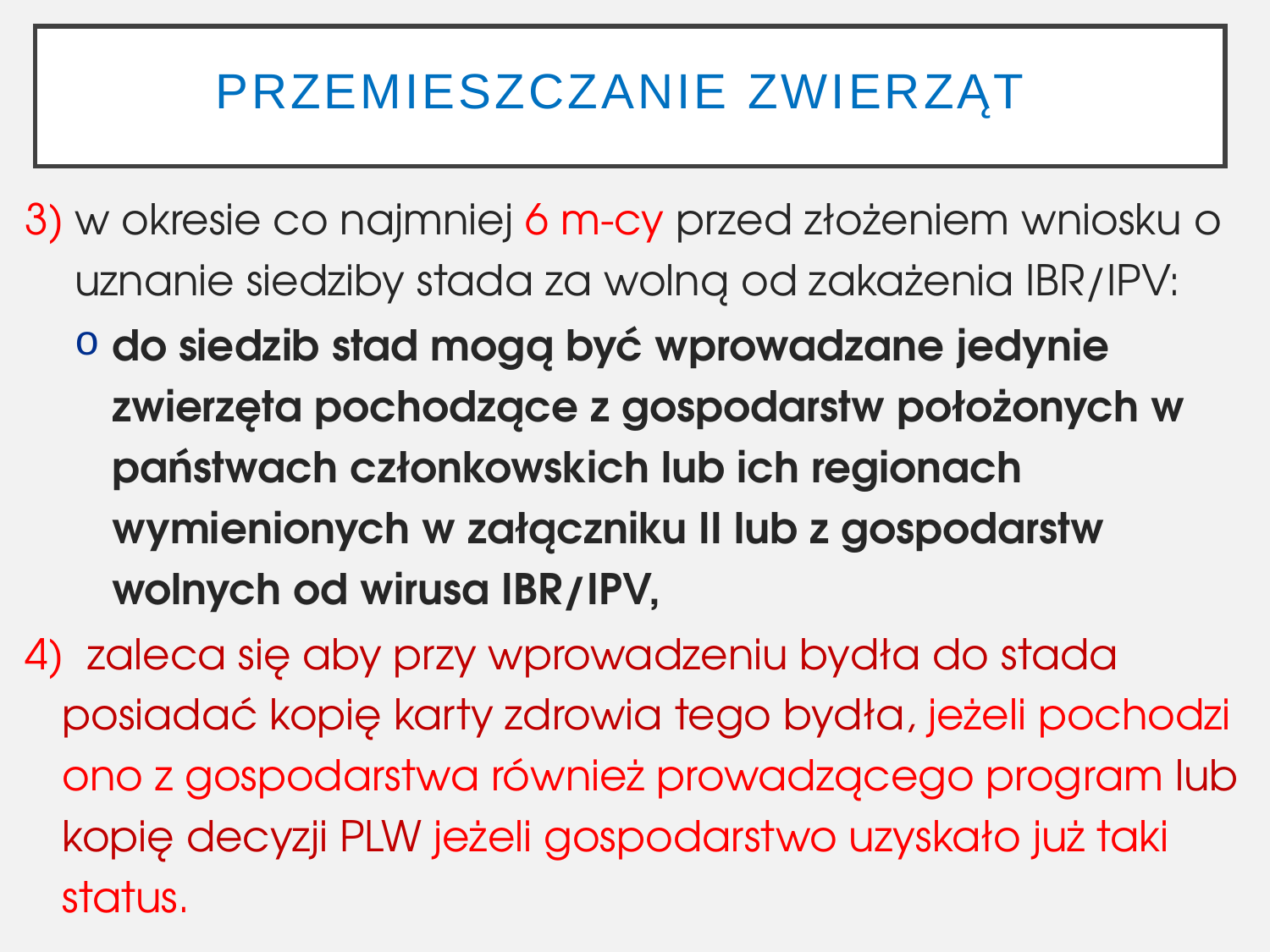

# Przemieszczanie zwierząt
w okresie co najmniej 6 m-cy przed złożeniem wniosku o uznanie siedziby stada za wolną od zakażenia IBR/IPV:
do siedzib stad mogą być wprowadzane jedynie zwierzęta pochodzące z gospodarstw położonych w państwach członkowskich lub ich regionach wymienionych w załączniku II lub z gospodarstw wolnych od wirusa IBR/IPV,
4)  zaleca się aby przy wprowadzeniu bydła do stada posiadać kopię karty zdrowia tego bydła, jeżeli pochodzi ono z gospodarstwa również prowadzącego program lub kopię decyzji PLW jeżeli gospodarstwo uzyskało już taki status.